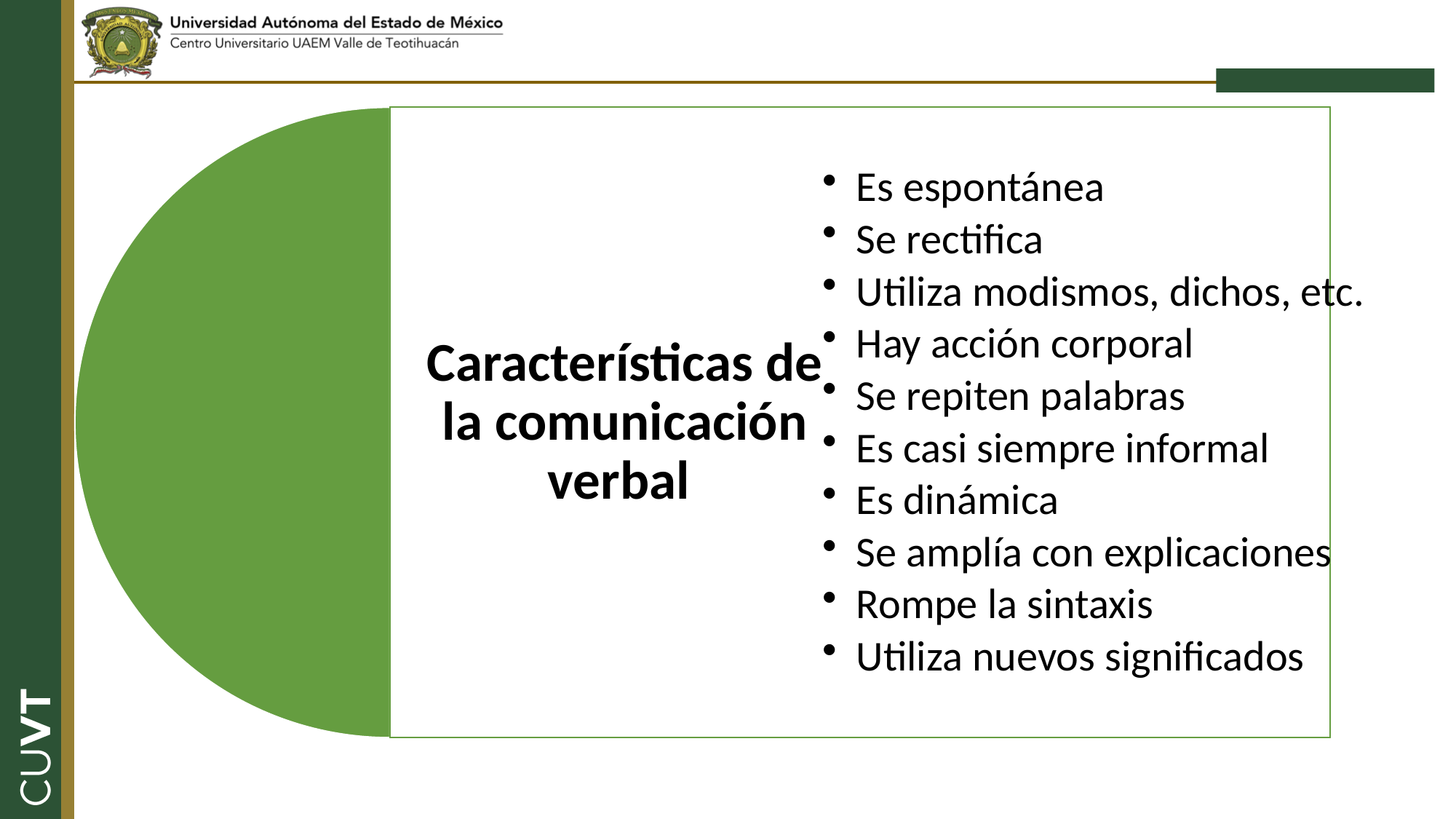

Características de la comunicación verbal
Es espontánea
Se rectifica
Utiliza modismos, dichos, etc.
Hay acción corporal
Se repiten palabras
Es casi siempre informal
Es dinámica
Se amplía con explicaciones
Rompe la sintaxis
Utiliza nuevos significados